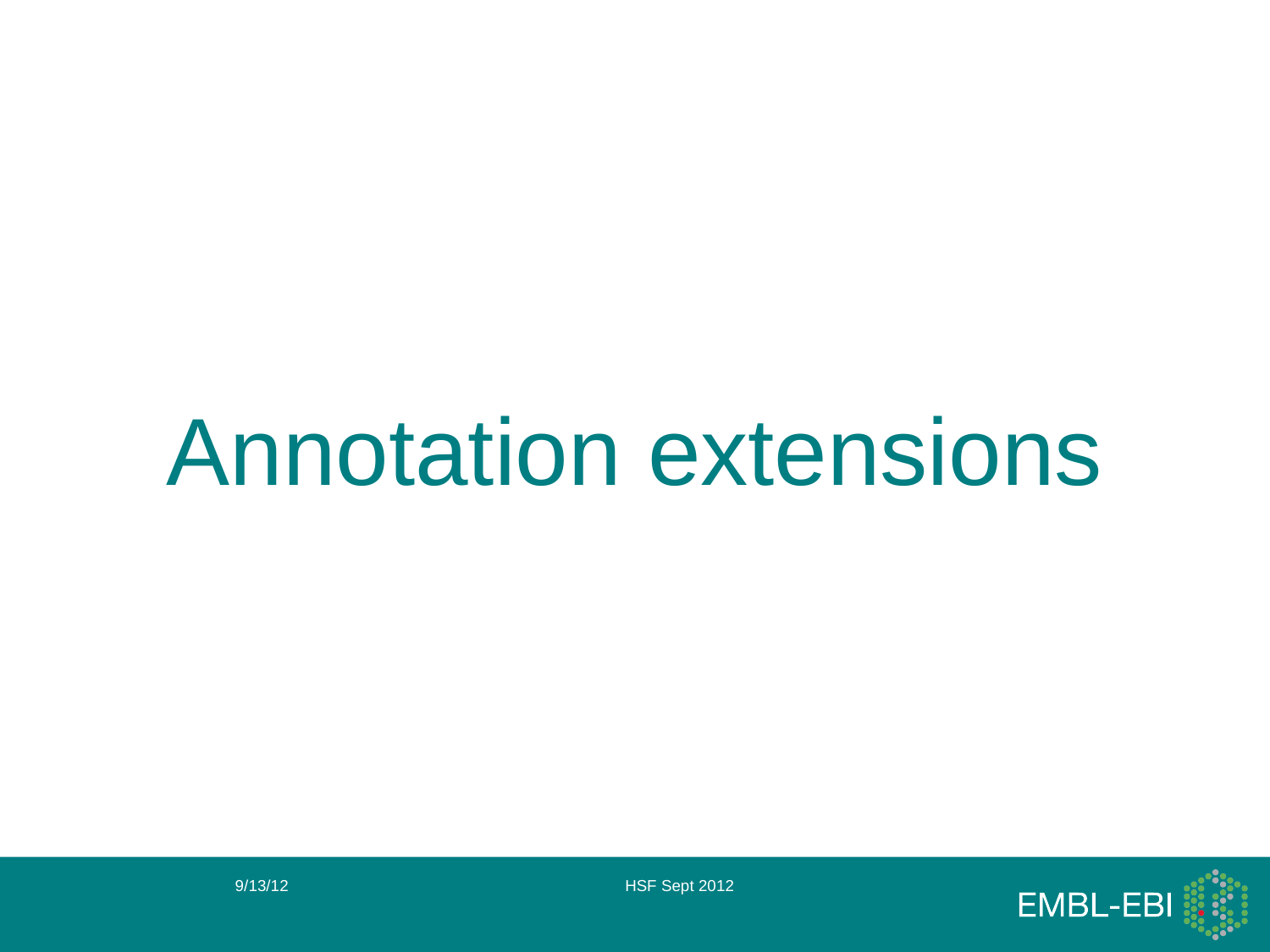

# Annotation extensions
9/13/12
HSF Sept 2012